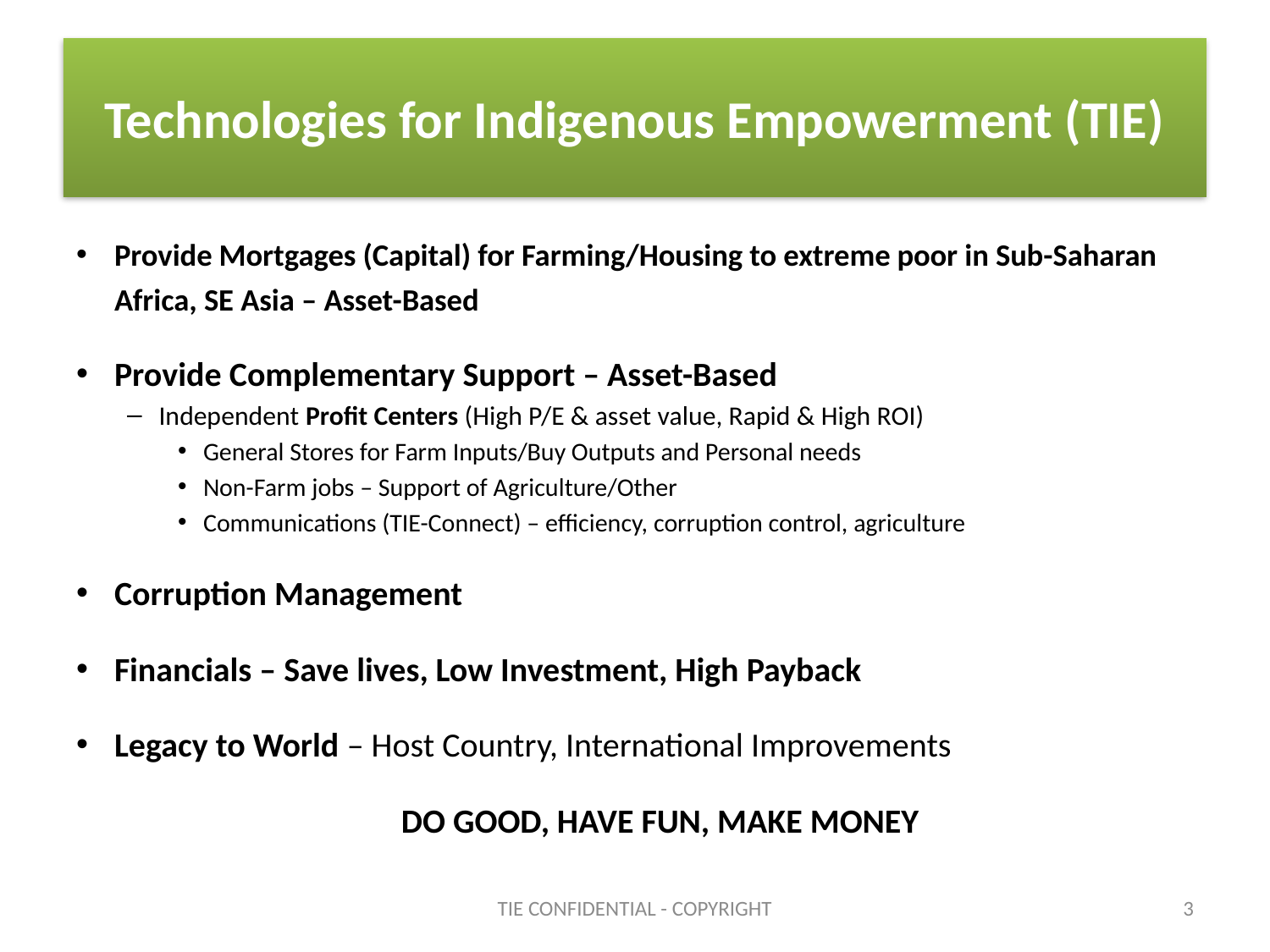

#
Technologies for Indigenous Empowerment (TIE)

Provide Mortgages (Capital) for Farming/Housing to extreme poor in Sub-Saharan Africa, SE Asia – Asset-Based
Provide Complementary Support – Asset-Based
Independent Profit Centers (High P/E & asset value, Rapid & High ROI)
General Stores for Farm Inputs/Buy Outputs and Personal needs
Non-Farm jobs – Support of Agriculture/Other
Communications (TIE-Connect) – efficiency, corruption control, agriculture
Corruption Management
Financials – Save lives, Low Investment, High Payback
Legacy to World – Host Country, International Improvements
DO GOOD, HAVE FUN, MAKE MONEY

TIE CONFIDENTIAL - COPYRIGHT
3